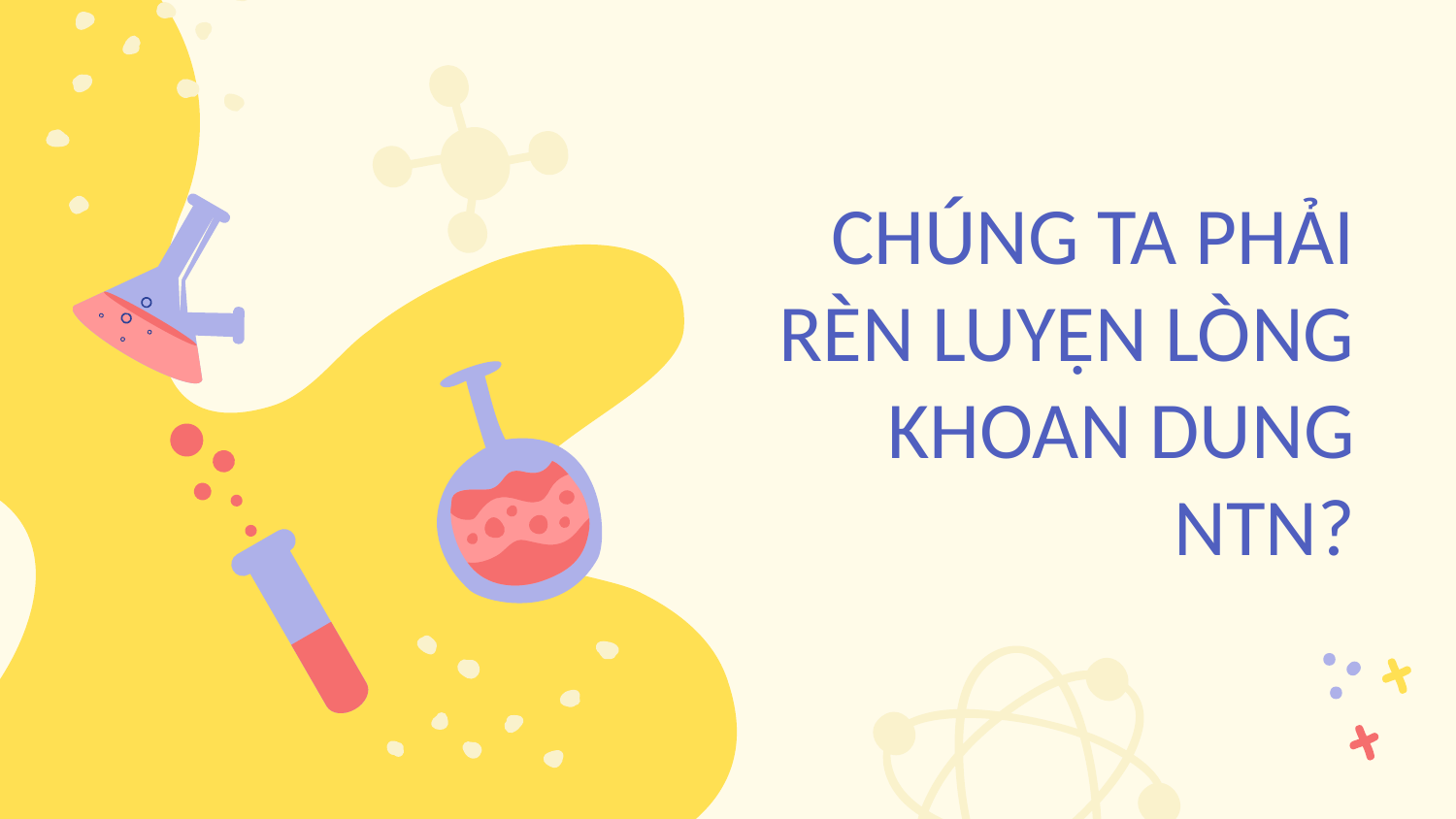

# CHÚNG TA PHẢI RÈN LUYỆN LÒNG KHOAN DUNG NTN?